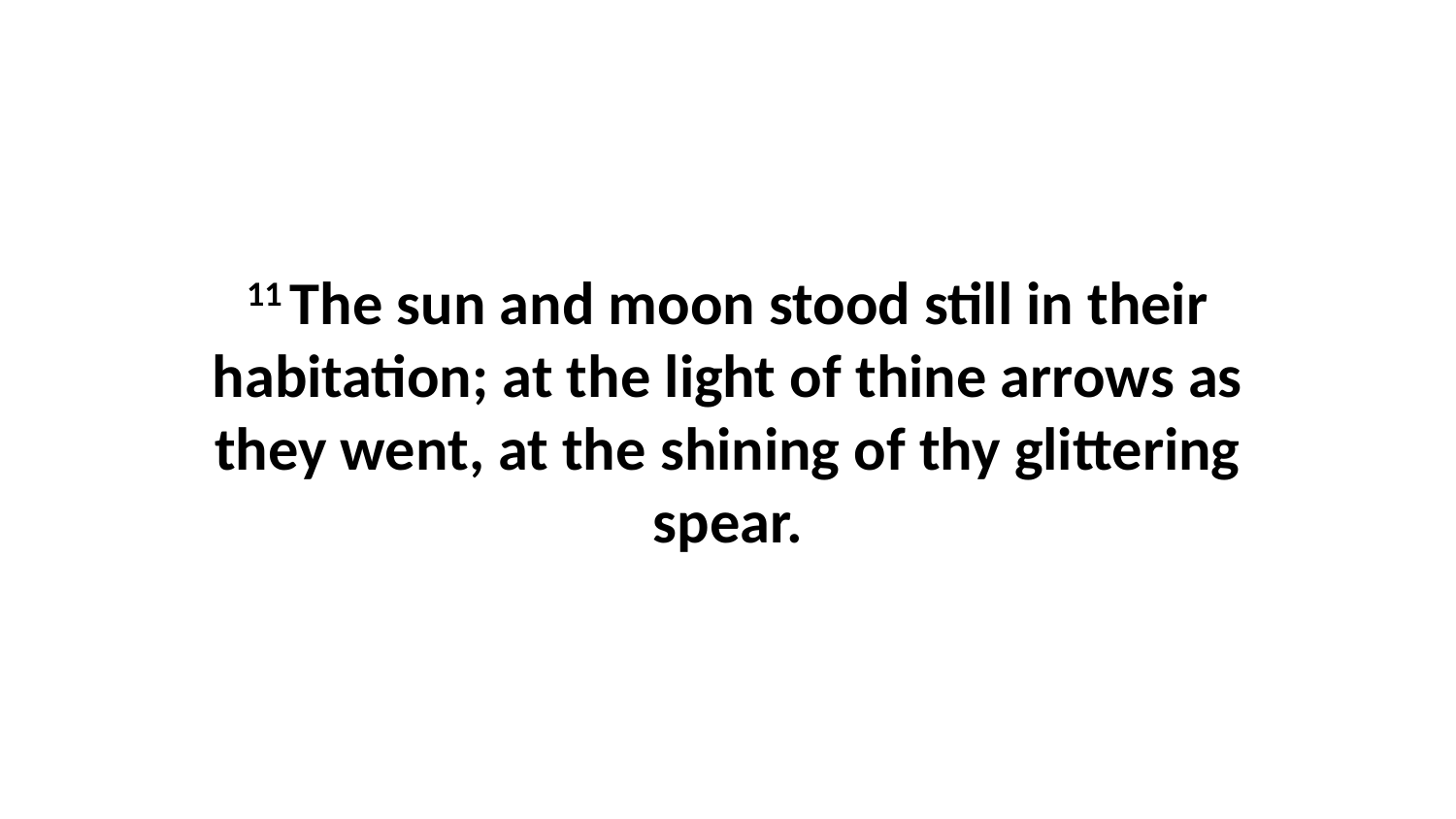

11 The sun and moon stood still in their habitation; at the light of thine arrows as they went, at the shining of thy glittering spear.